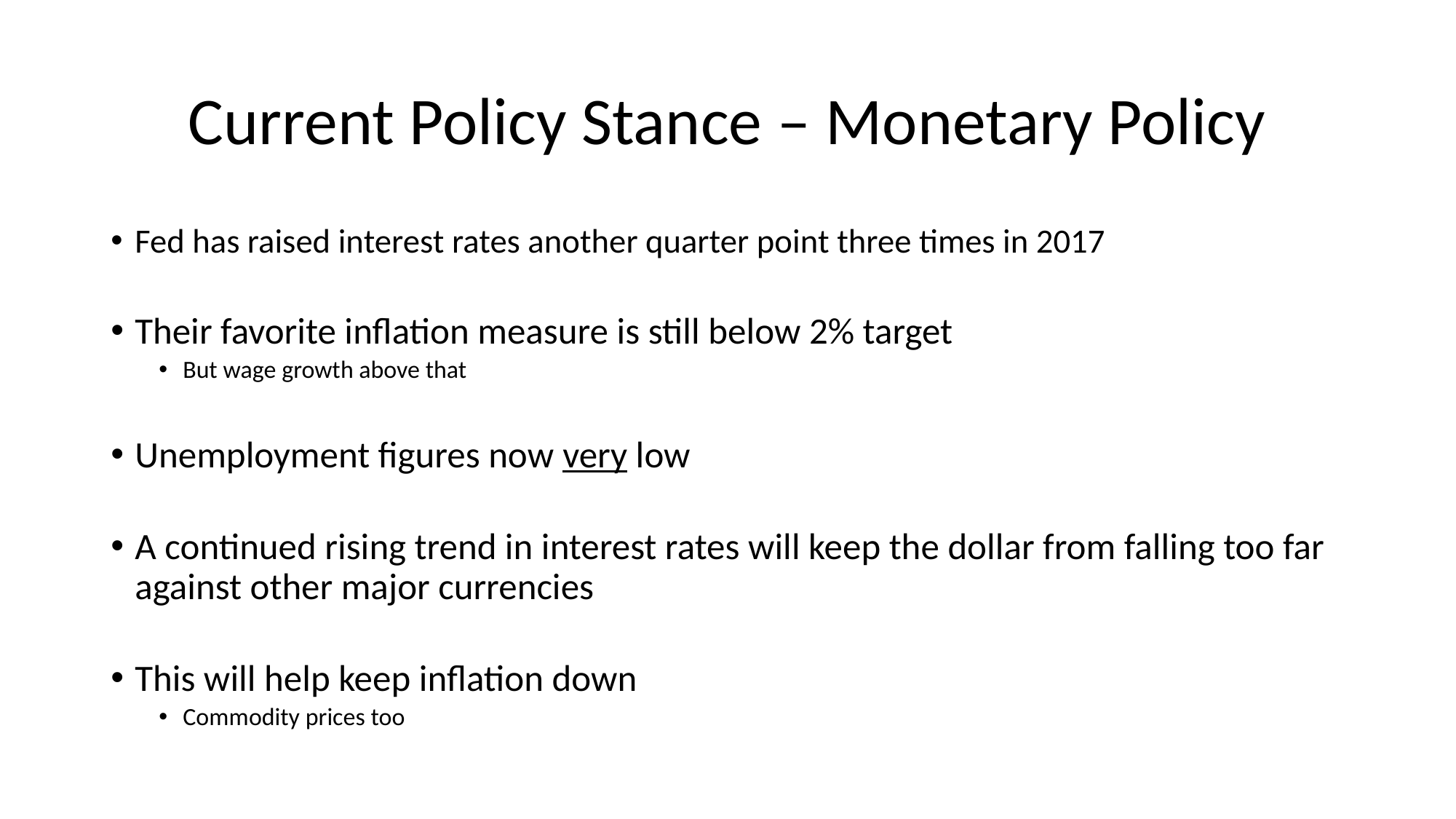

# Current Policy Stance – Monetary Policy
Fed has raised interest rates another quarter point three times in 2017

Their favorite inflation measure is still below 2% target
But wage growth above that

Unemployment figures now very low

A continued rising trend in interest rates will keep the dollar from falling too far against other major currencies

This will help keep inflation down
Commodity prices too